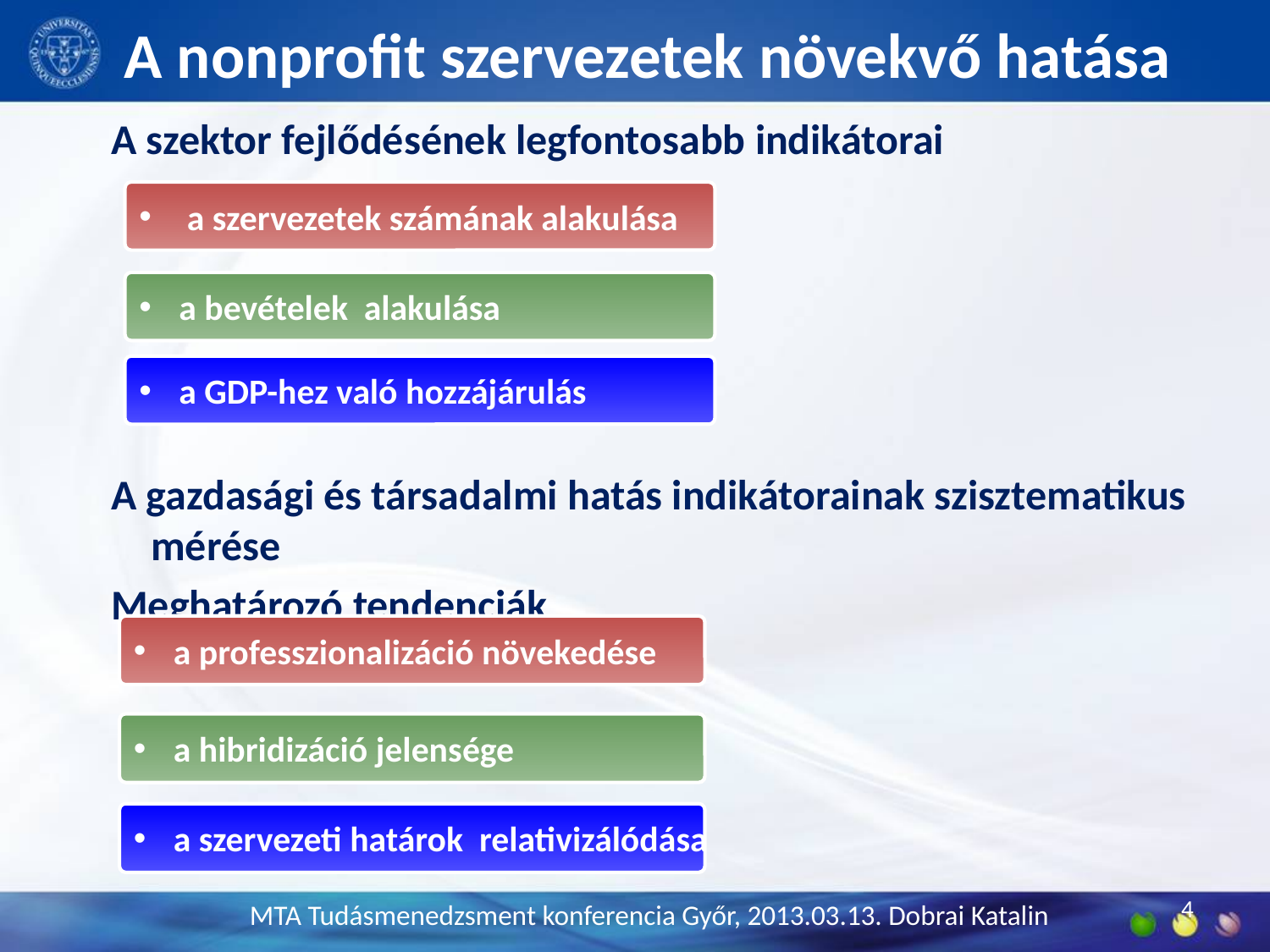

# A nonprofit szervezetek növekvő hatása
A szektor fejlődésének legfontosabb indikátorai
 a

A gazdasági és társadalmi hatás indikátorainak szisztematikus mérése
Meghatározó tendenciák

 a szervezetek számának alakulása
a bevételek  alakulása
a GDP-hez való hozzájárulás
a professzionalizáció növekedése
a hibridizáció jelensége
a szervezeti határok  relativizálódása
4
MTA Tudásmenedzsment konferencia Győr, 2013.03.13. Dobrai Katalin